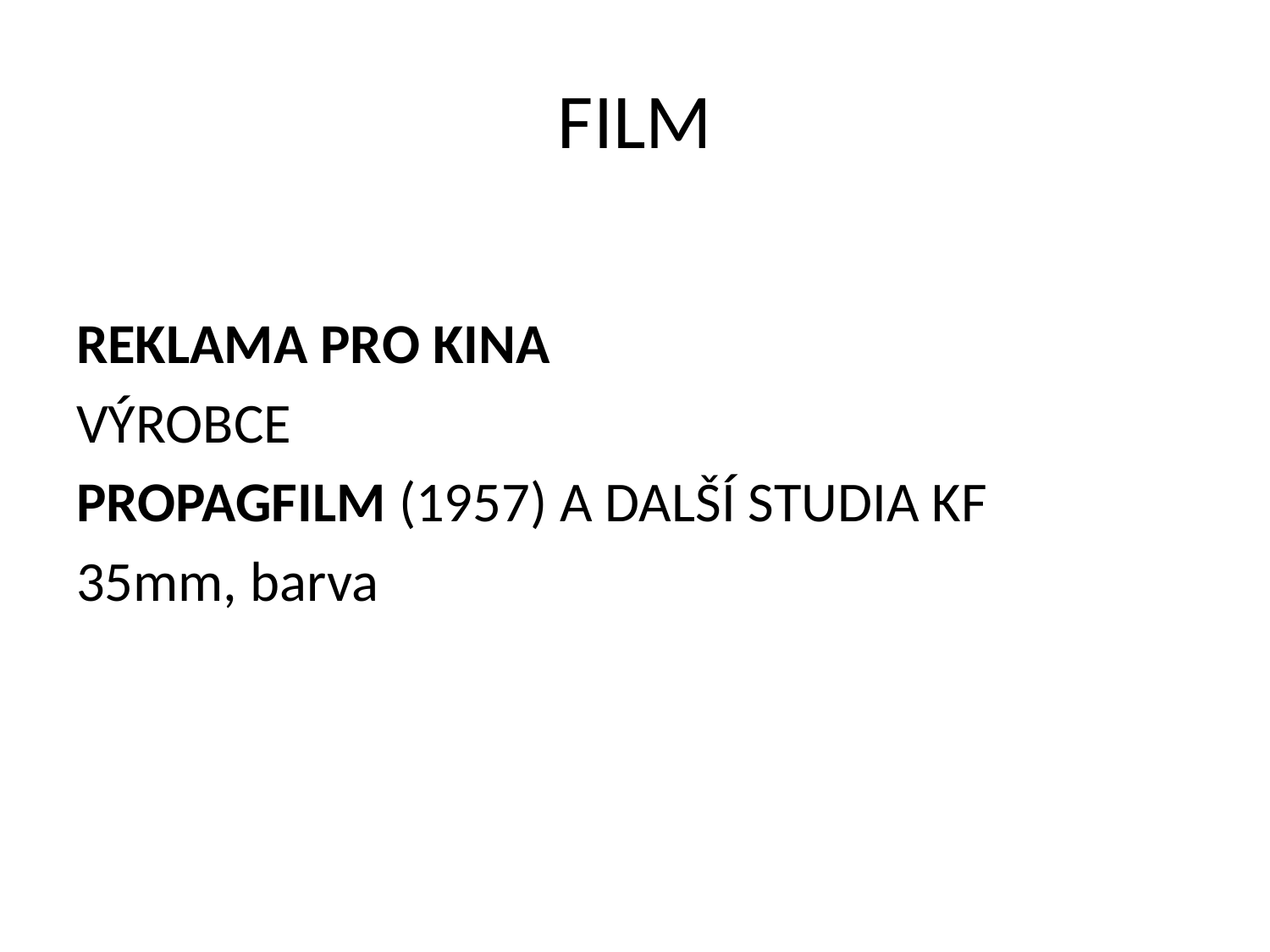

# FILM

REKLAMA PRO KINA
VÝROBCE
PROPAGFILM (1957) A DALŠÍ STUDIA KF
35mm, barva